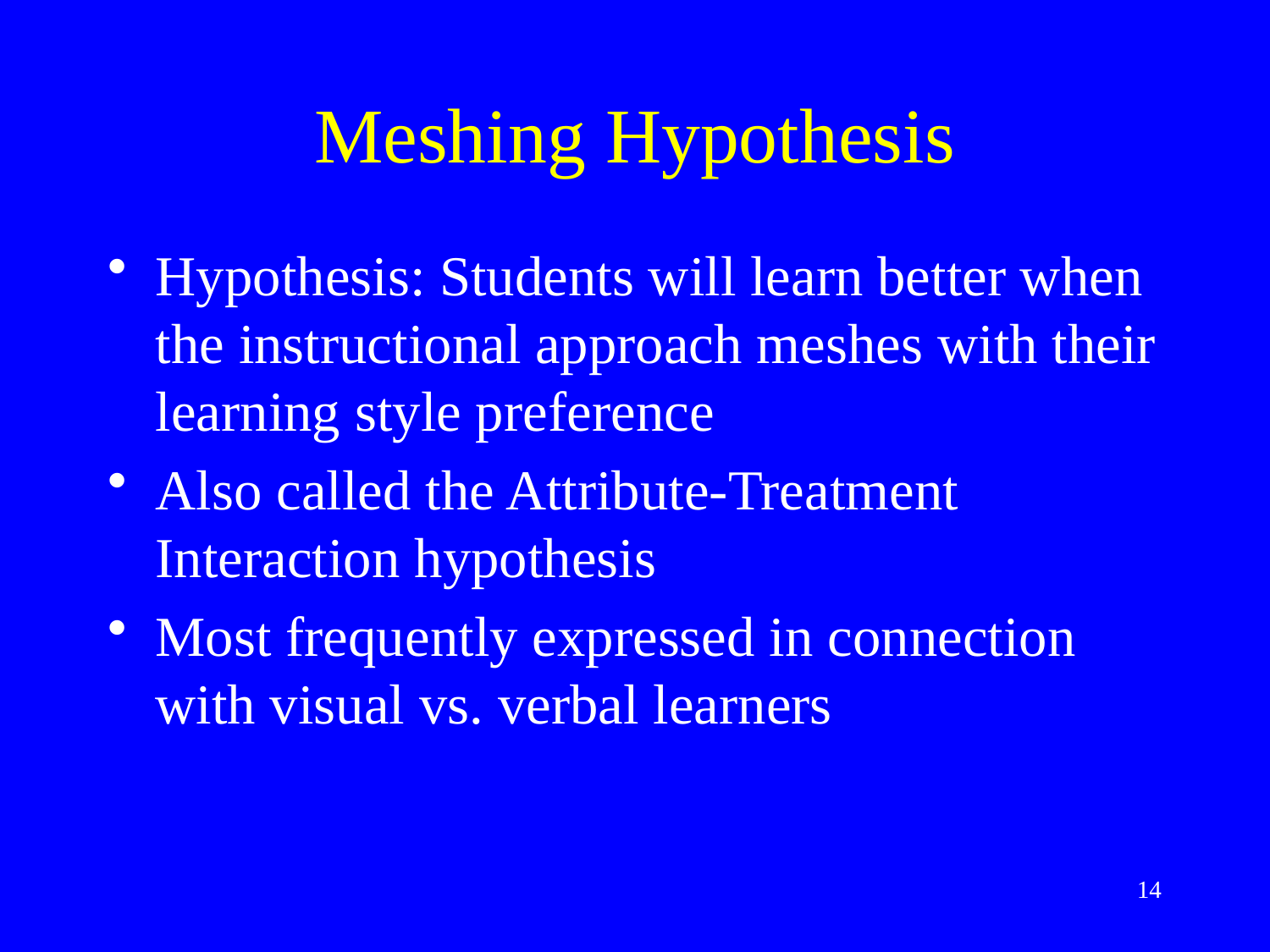

# Meshing Hypothesis
Hypothesis: Students will learn better when the instructional approach meshes with their learning style preference
Also called the Attribute-Treatment Interaction hypothesis
Most frequently expressed in connection with visual vs. verbal learners
14